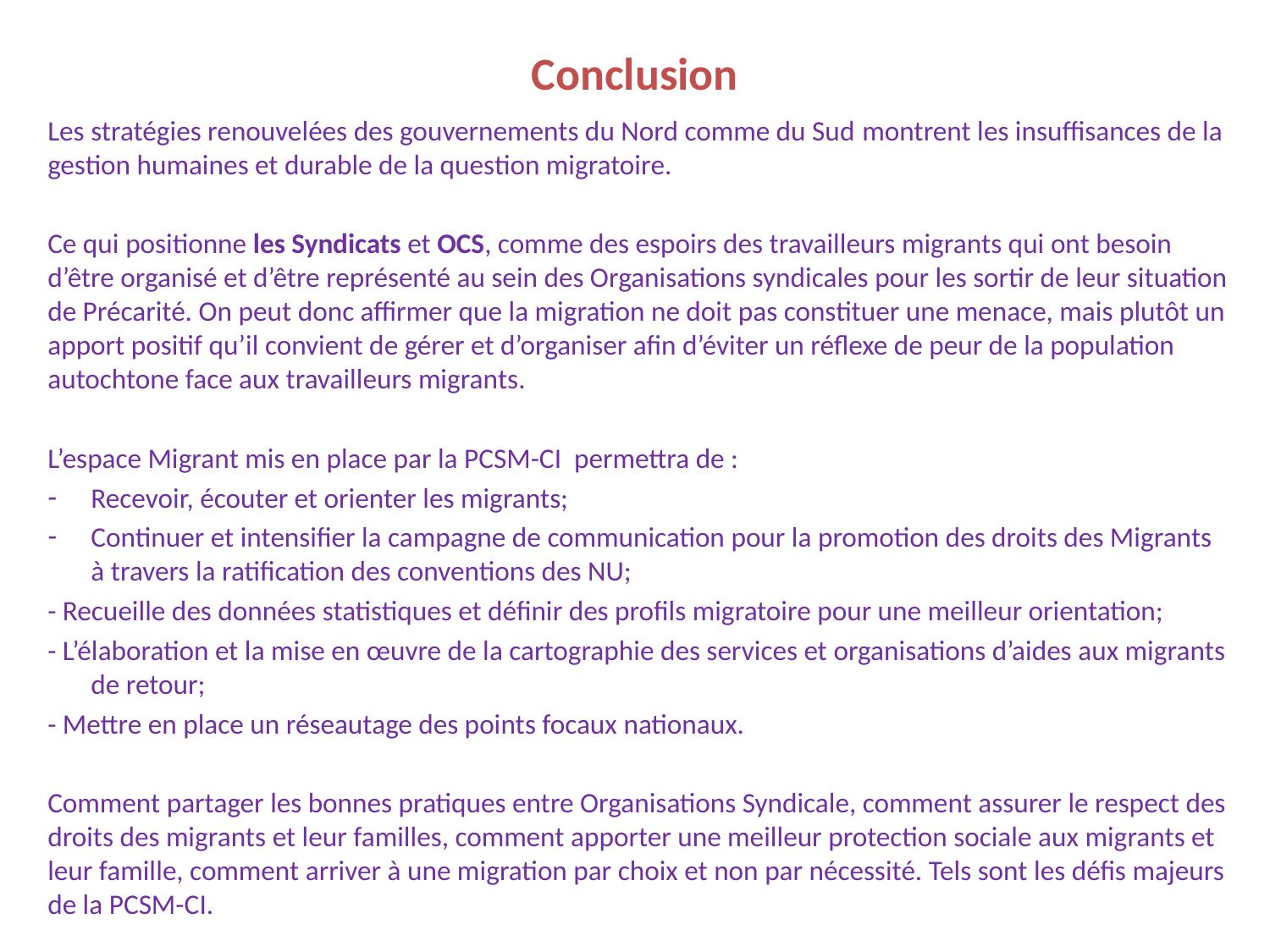

# Conclusion
Les stratégies renouvelées des gouvernements du Nord comme du Sud montrent les insuffisances de la gestion humaines et durable de la question migratoire.

Ce qui positionne les Syndicats et OCS, comme des espoirs des travailleurs migrants qui ont besoin d’être organisé et d’être représenté au sein des Organisations syndicales pour les sortir de leur situation de Précarité. On peut donc affirmer que la migration ne doit pas constituer une menace, mais plutôt un apport positif qu’il convient de gérer et d’organiser afin d’éviter un réflexe de peur de la population autochtone face aux travailleurs migrants.

L’espace Migrant mis en place par la PCSM-CI  permettra de :
Recevoir, écouter et orienter les migrants;
Continuer et intensifier la campagne de communication pour la promotion des droits des Migrants à travers la ratification des conventions des NU;
- Recueille des données statistiques et définir des profils migratoire pour une meilleur orientation;
- L’élaboration et la mise en œuvre de la cartographie des services et organisations d’aides aux migrants de retour;
- Mettre en place un réseautage des points focaux nationaux.

Comment partager les bonnes pratiques entre Organisations Syndicale, comment assurer le respect des droits des migrants et leur familles, comment apporter une meilleur protection sociale aux migrants et leur famille, comment arriver à une migration par choix et non par nécessité. Tels sont les défis majeurs de la PCSM-CI.